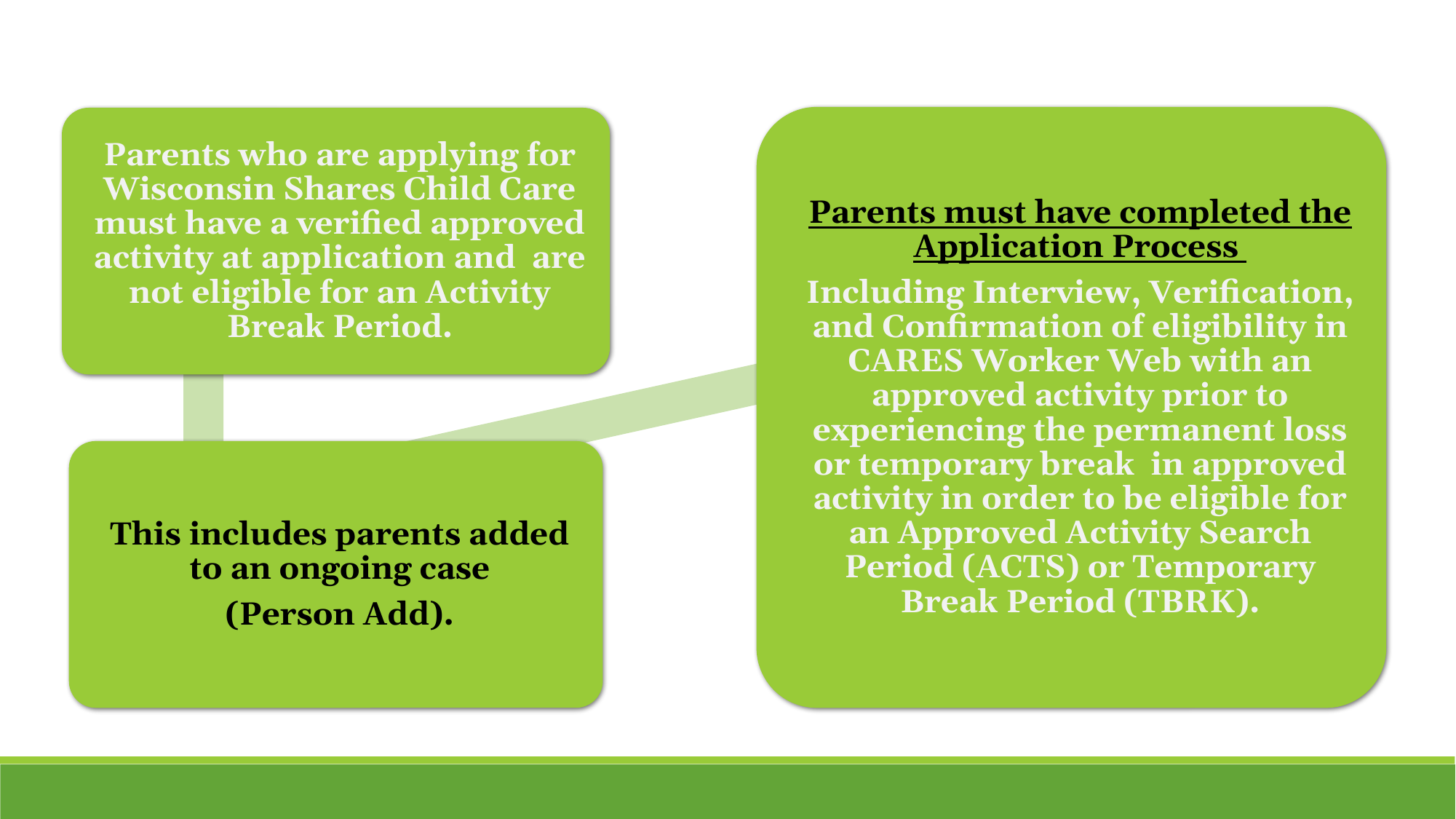

Parents who are applying for Wisconsin Shares Child Care must have a verified approved activity at application and  are not eligible for an Activity Break Period.
This includes parents added to an ongoing case
 (Person Add).
Parents must have completed the Application Process
Including Interview, Verification, and Confirmation of eligibility in CARES Worker Web with an approved activity prior to experiencing the permanent loss or temporary break  in approved activity in order to be eligible for an Approved Activity Search Period (ACTS) or Temporary Break Period (TBRK).